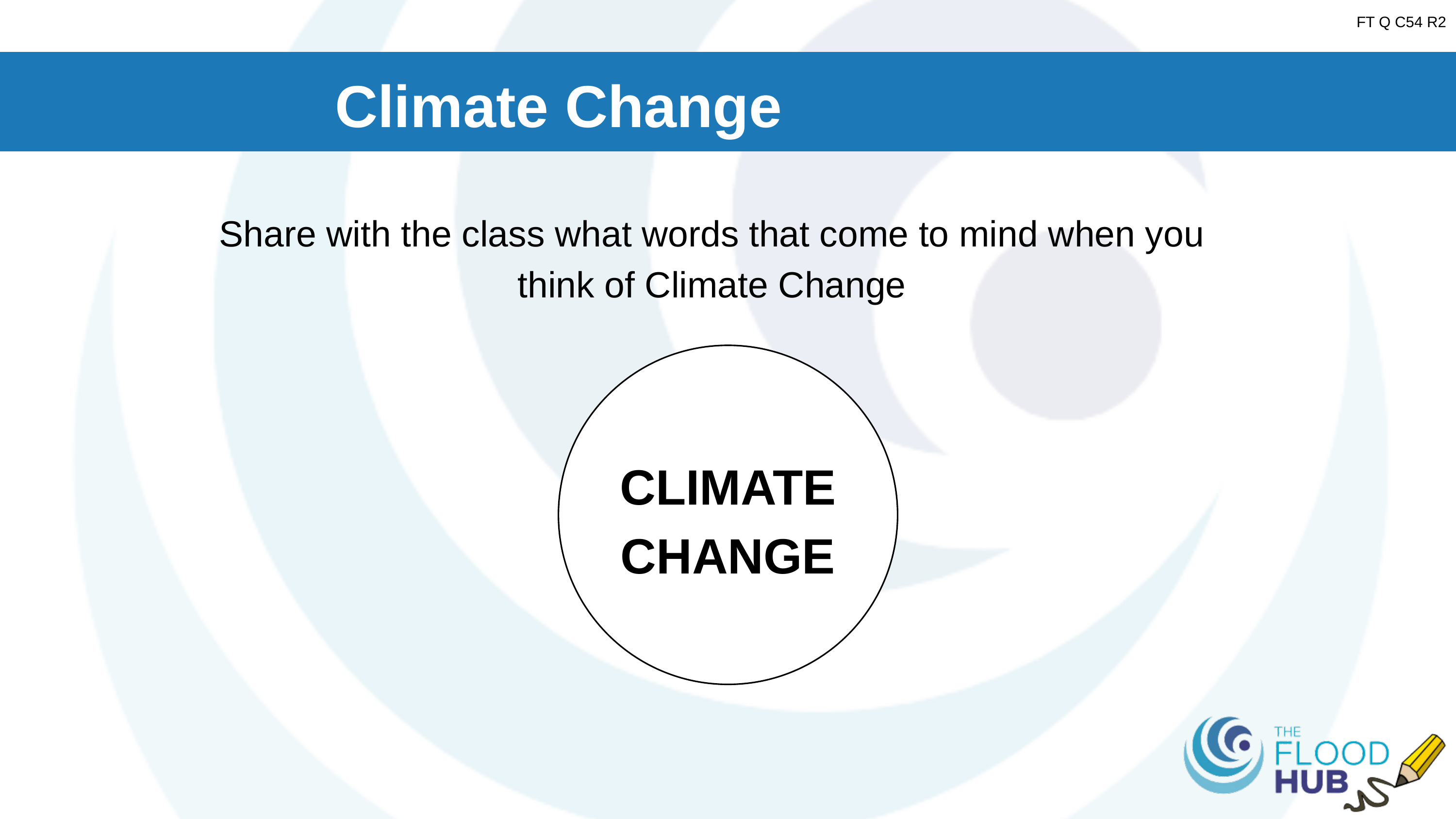

Introduction to Climate
FT Q C54 R2

Climate Change
Share with the class what words that come to mind when you think of Climate Change

CLIMATE CHANGE